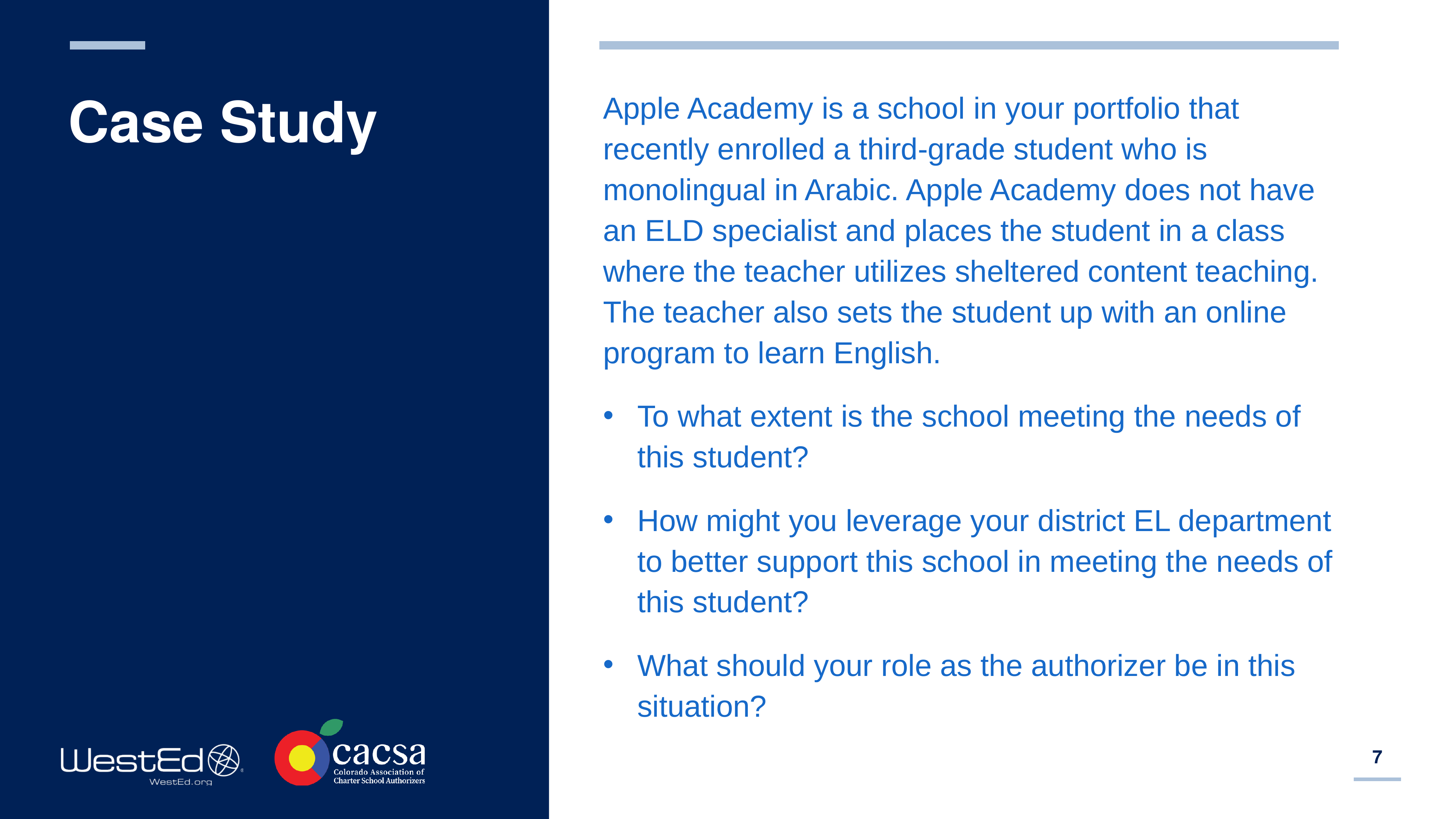

Apple Academy is a school in your portfolio that recently enrolled a third-grade student who is monolingual in Arabic. Apple Academy does not have an ELD specialist and places the student in a class where the teacher utilizes sheltered content teaching. The teacher also sets the student up with an online program to learn English.
To what extent is the school meeting the needs of this student?
How might you leverage your district EL department to better support this school in meeting the needs of this student?
What should your role as the authorizer be in this situation?

# Case Study